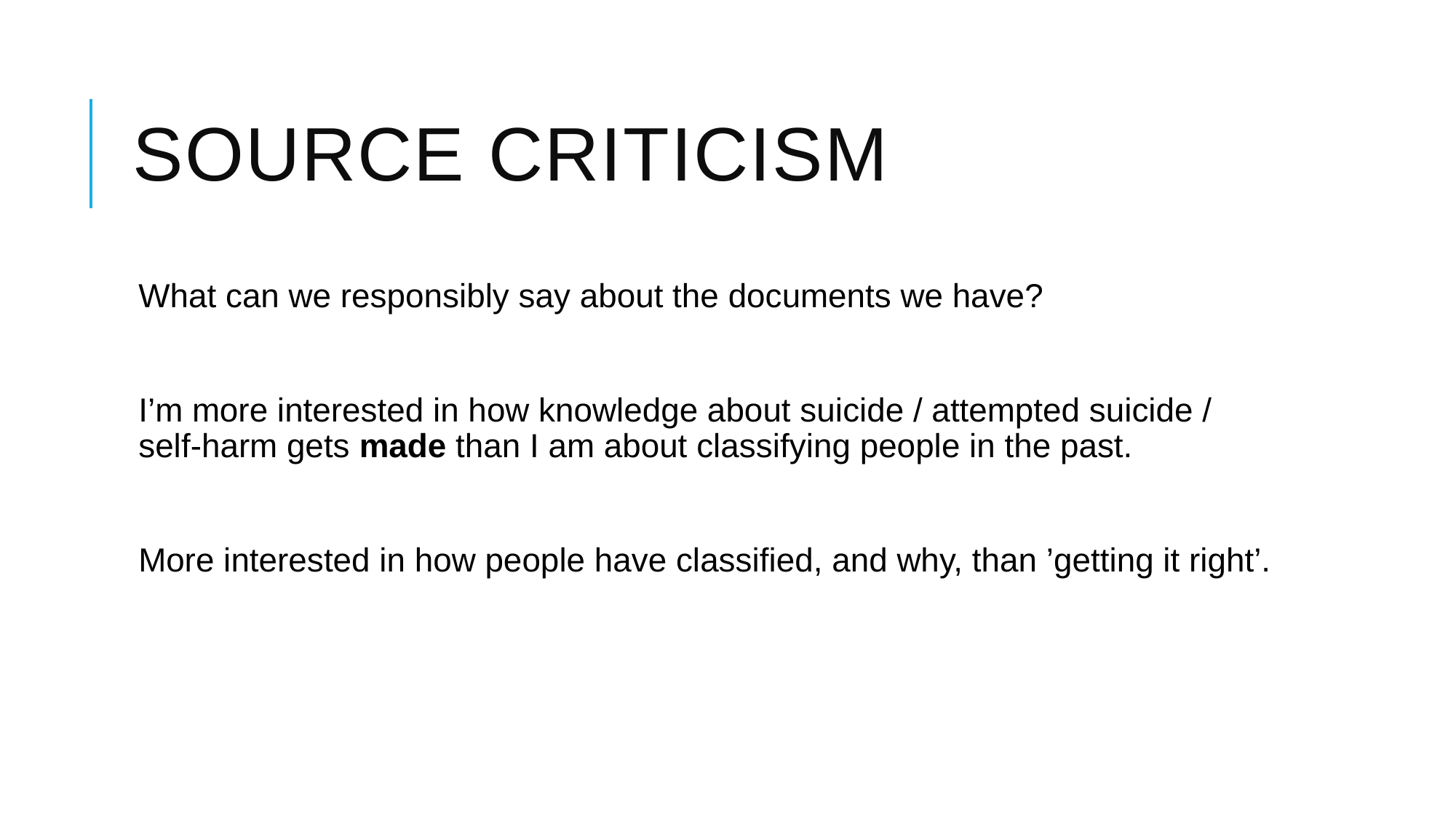

# Source criticism
What can we responsibly say about the documents we have?

I’m more interested in how knowledge about suicide / attempted suicide / self-harm gets made than I am about classifying people in the past.

More interested in how people have classified, and why, than ’getting it right’.